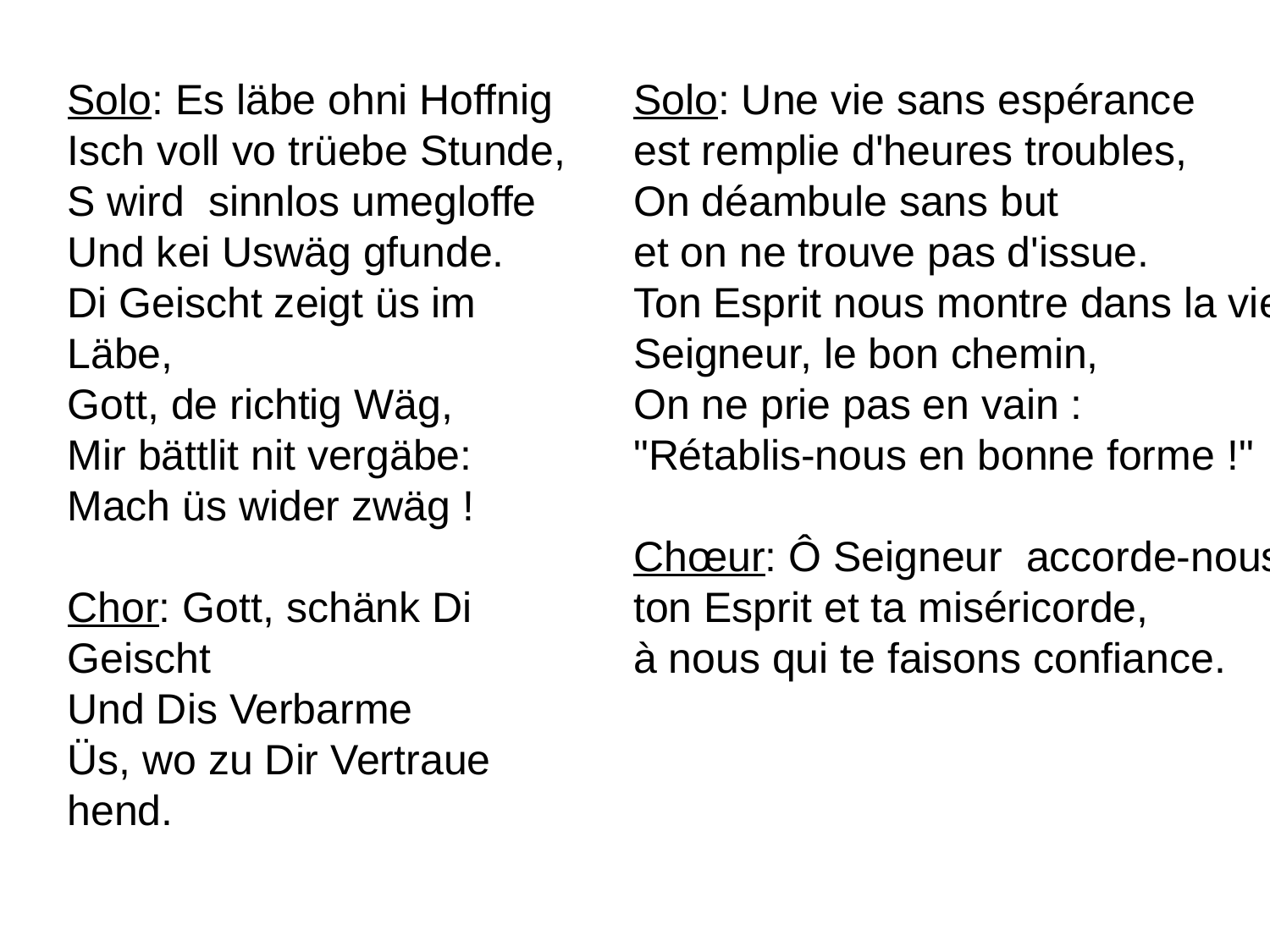

Solo: Es läbe ohni Hoffnig
Isch voll vo trüebe Stunde,
S wird  sinnlos umegloffe
Und kei Uswäg gfunde.
Di Geischt zeigt üs im Läbe,
Gott, de richtig Wäg,
Mir bättlit nit vergäbe:
Mach üs wider zwäg !

Chor: Gott, schänk Di Geischt
Und Dis Verbarme
Üs, wo zu Dir Vertraue hend.
Solo: Une vie sans espérance
est remplie d'heures troubles,
On déambule sans but
et on ne trouve pas d'issue.
Ton Esprit nous montre dans la vie,
Seigneur, le bon chemin,
On ne prie pas en vain :
"Rétablis-nous en bonne forme !"

Chœur: Ô Seigneur  accorde-nous
ton Esprit et ta miséricorde,
à nous qui te faisons confiance.